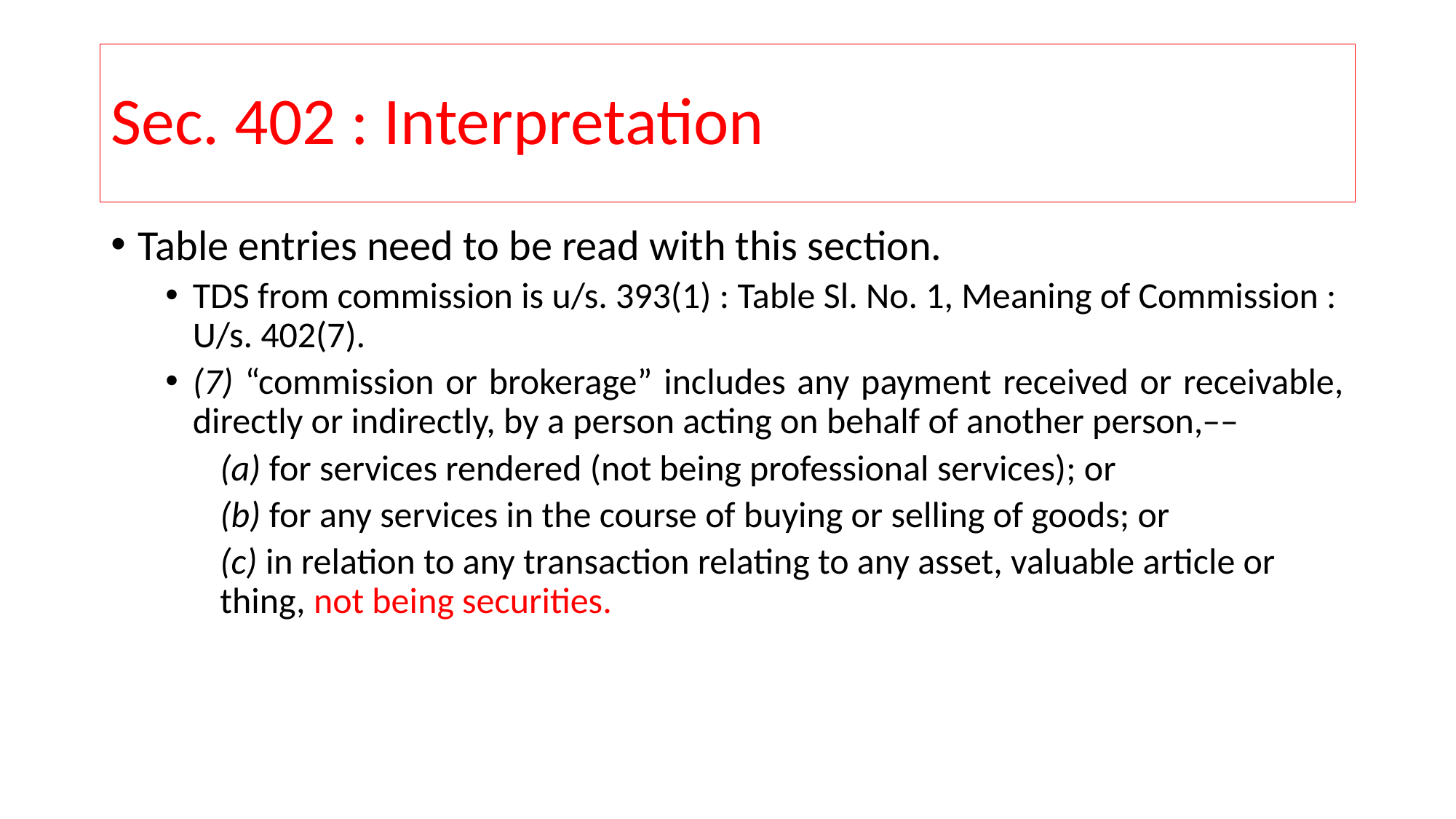

# Sec. 402 : Interpretation
Table entries need to be read with this section.
TDS from commission is u/s. 393(1) : Table Sl. No. 1, Meaning of Commission : U/s. 402(7).
(7) “commission or brokerage” includes any payment received or receivable, directly or indirectly, by a person acting on behalf of another person,––
(a) for services rendered (not being professional services); or
(b) for any services in the course of buying or selling of goods; or
(c) in relation to any transaction relating to any asset, valuable article or thing, not being securities.